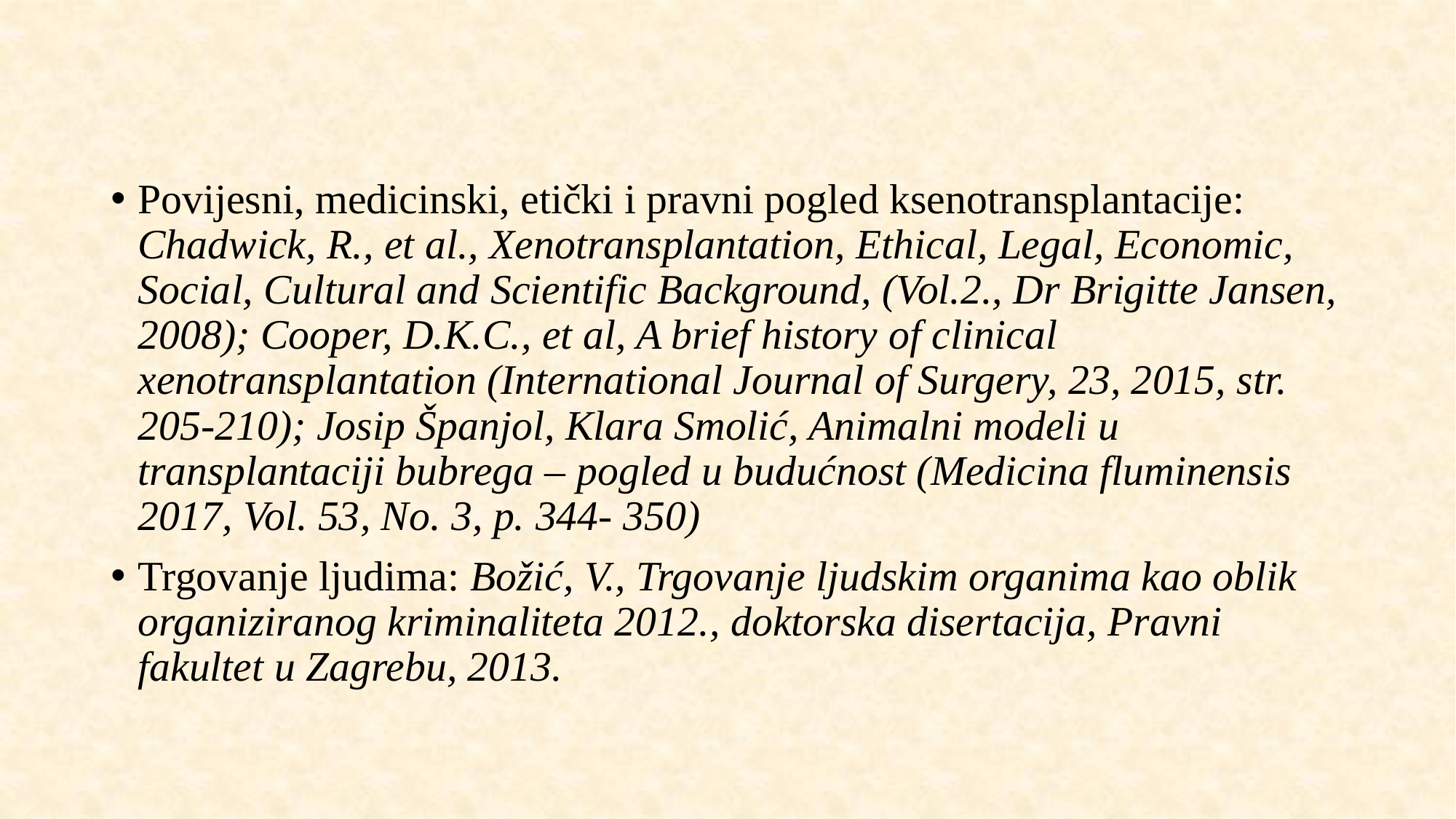

Povijesni, medicinski, etički i pravni pogled ksenotransplantacije: Chadwick, R., et al., Xenotransplantation, Ethical, Legal, Economic, Social, Cultural and Scientific Background, (Vol.2., Dr Brigitte Jansen, 2008); Cooper, D.K.C., et al, A brief history of clinical xenotransplantation (International Journal of Surgery, 23, 2015, str. 205-210); Josip Španjol, Klara Smolić, Animalni modeli u transplantaciji bubrega – pogled u budućnost (Medicina fluminensis 2017, Vol. 53, No. 3, p. 344- 350)
Trgovanje ljudima: Božić, V., Trgovanje ljudskim organima kao oblik organiziranog kriminaliteta 2012., doktorska disertacija, Pravni fakultet u Zagrebu, 2013.